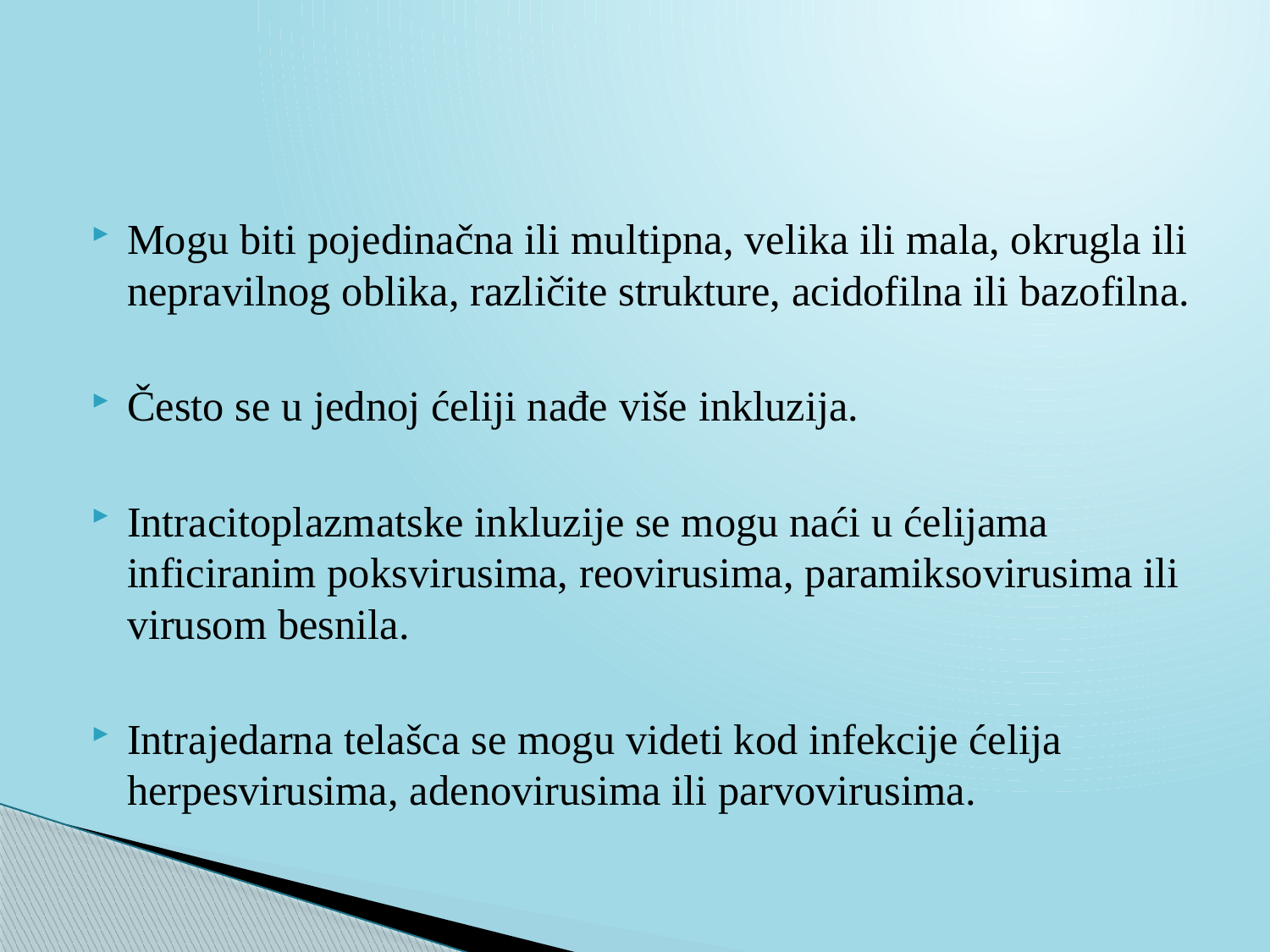

Mogu biti pojedinačna ili multipna, velika ili mala, okrugla ili nepravilnog oblika, različite strukture, acidofilna ili bazofilna.

Često se u jednoj ćeliji nađe više inkluzija.

Intracitoplazmatske inkluzije se mogu naći u ćelijama inficiranim poksvirusima, reovirusima, paramiksovirusima ili virusom besnila.

Intrajedarna telašca se mogu videti kod infekcije ćelija herpesvirusima, adenovirusima ili parvovirusima.